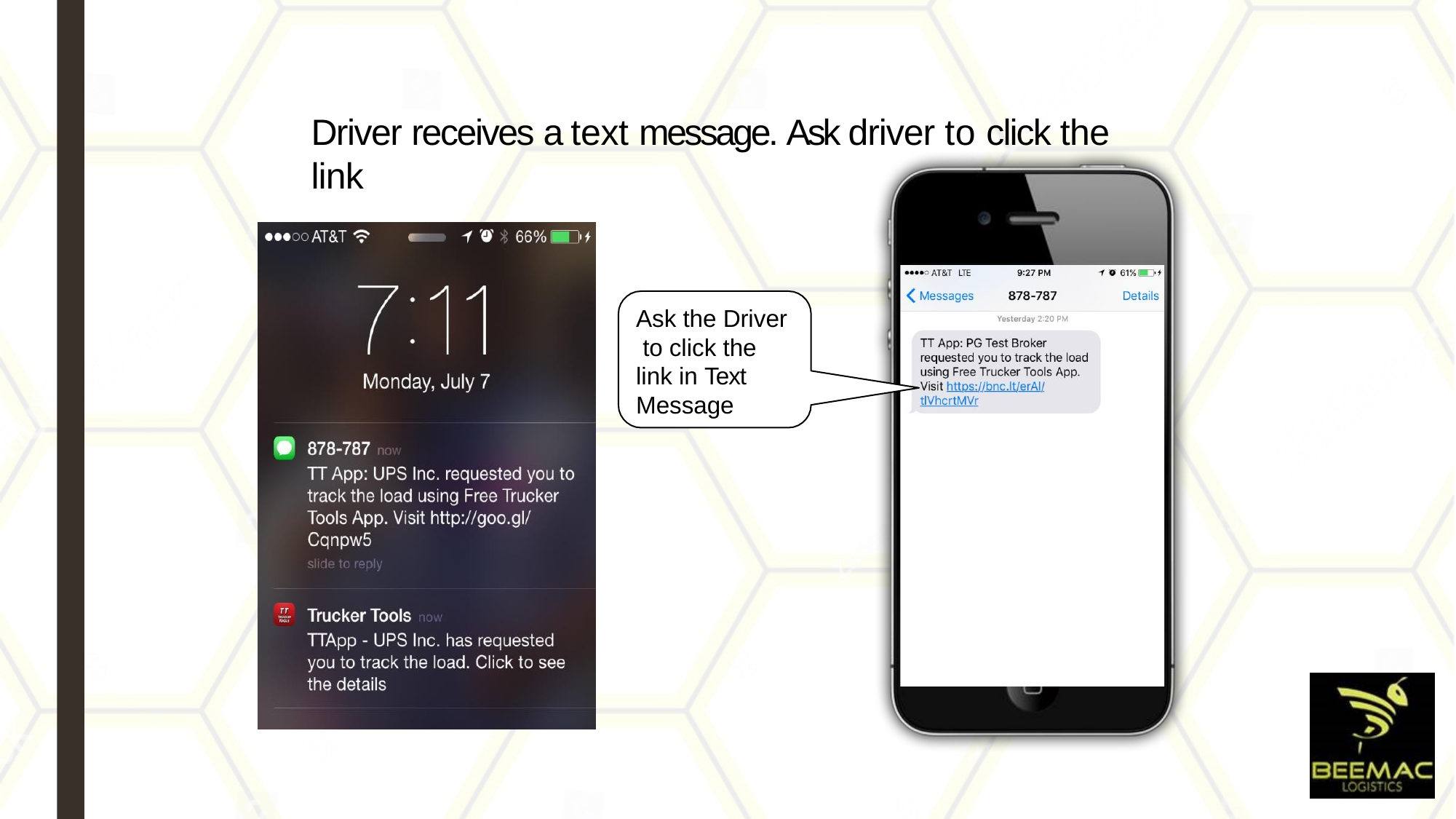

Driver receives a text message. Ask driver to click the link

Ask the Driver  to click the  link in Text  Message